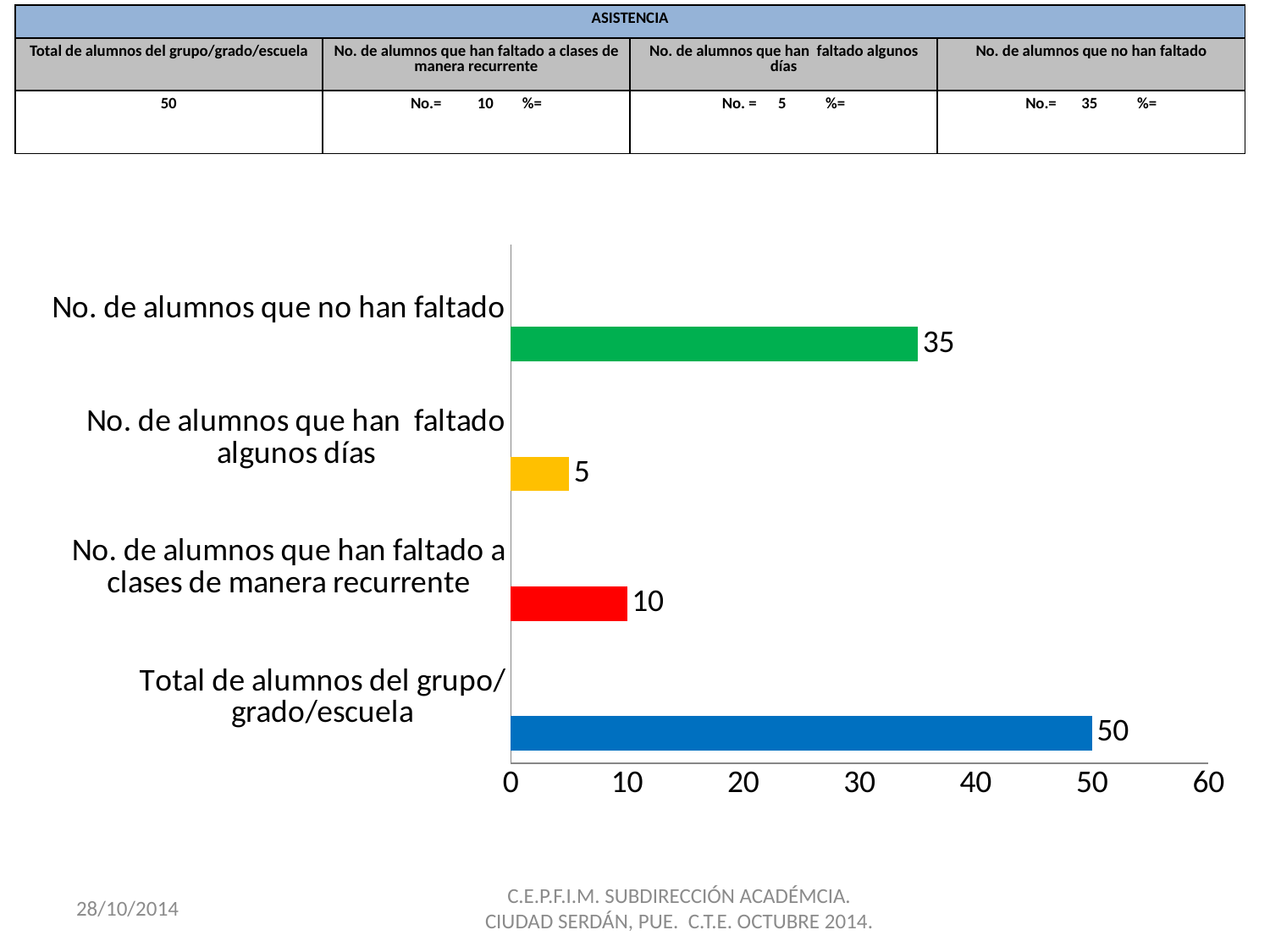

| ASISTENCIA |  |  |  |
| --- | --- | --- | --- |
| Total de alumnos del grupo/grado/escuela | No. de alumnos que han faltado a clases de manera recurrente | No. de alumnos que han faltado algunos días | No. de alumnos que no han faltado |
| 50 | No.= 10 %= | No. = 5 %= | No.= 35 %= |
#

### Chart

| Category | % de alumnos que no han faltado | % de alumnos que han faltados algunos días | % de alumnos que han faltado varios días |
|---|---|---|---|
| Total de alumnos del grupo/grado/escuela | 50.0 | None | None |
| No. de alumnos que han faltado a clases de manera recurrente | 10.0 | None | None |
| No. de alumnos que han  faltado algunos días | 5.0 | None | None |
| No. de alumnos que no han faltado | 35.0 | None | None |
28/10/2014
C.E.P.F.I.M. SUBDIRECCIÓN ACADÉMCIA.
CIUDAD SERDÁN, PUE.  C.T.E. OCTUBRE 2014.